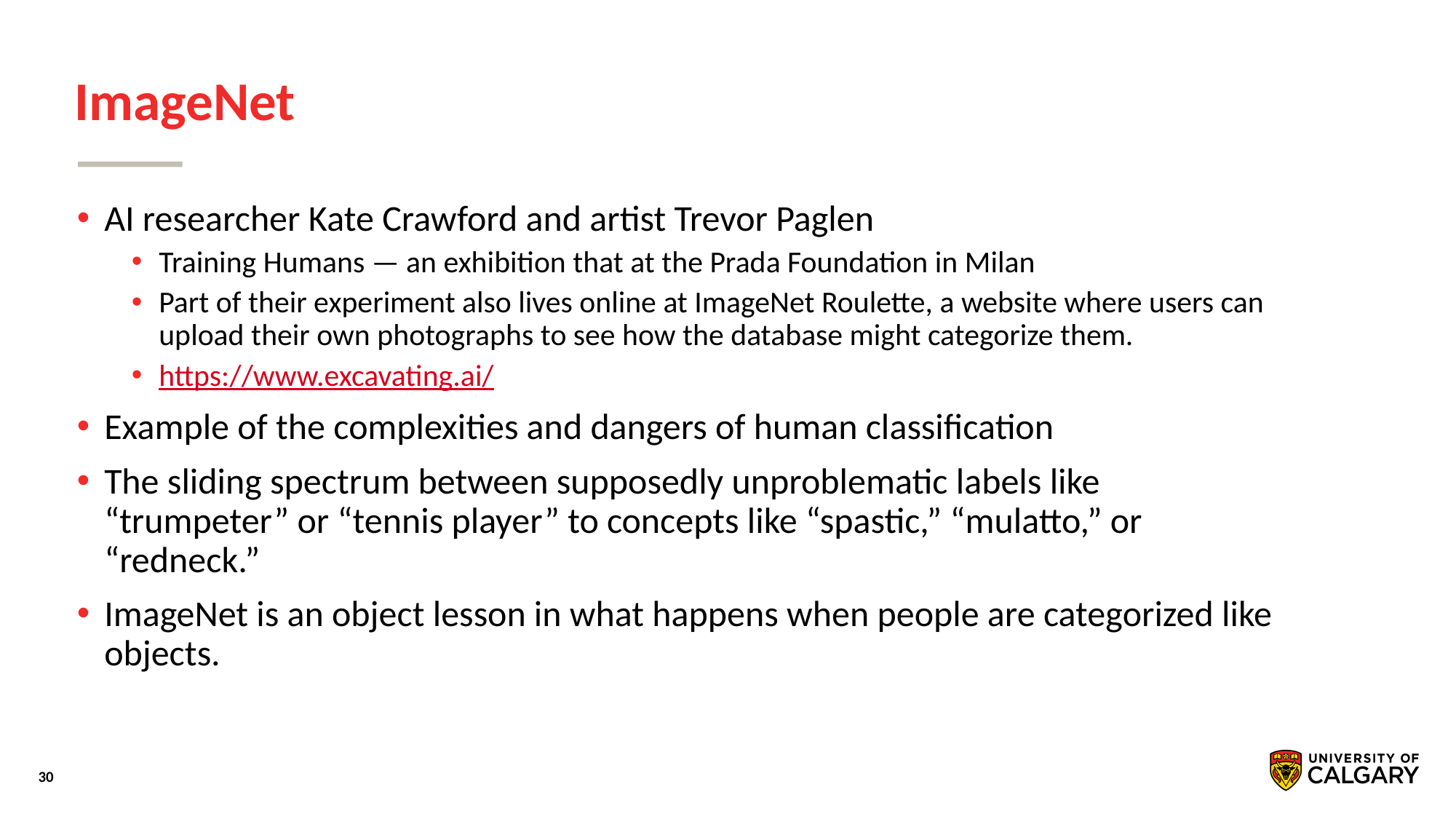

# ImageNet
AI researcher Kate Crawford and artist Trevor Paglen
Training Humans — an exhibition that at the Prada Foundation in Milan
Part of their experiment also lives online at ImageNet Roulette, a website where users can upload their own photographs to see how the database might categorize them.
https://www.excavating.ai/
Example of the complexities and dangers of human classification
The sliding spectrum between supposedly unproblematic labels like “trumpeter” or “tennis player” to concepts like “spastic,” “mulatto,” or “redneck.”
ImageNet is an object lesson in what happens when people are categorized like objects.